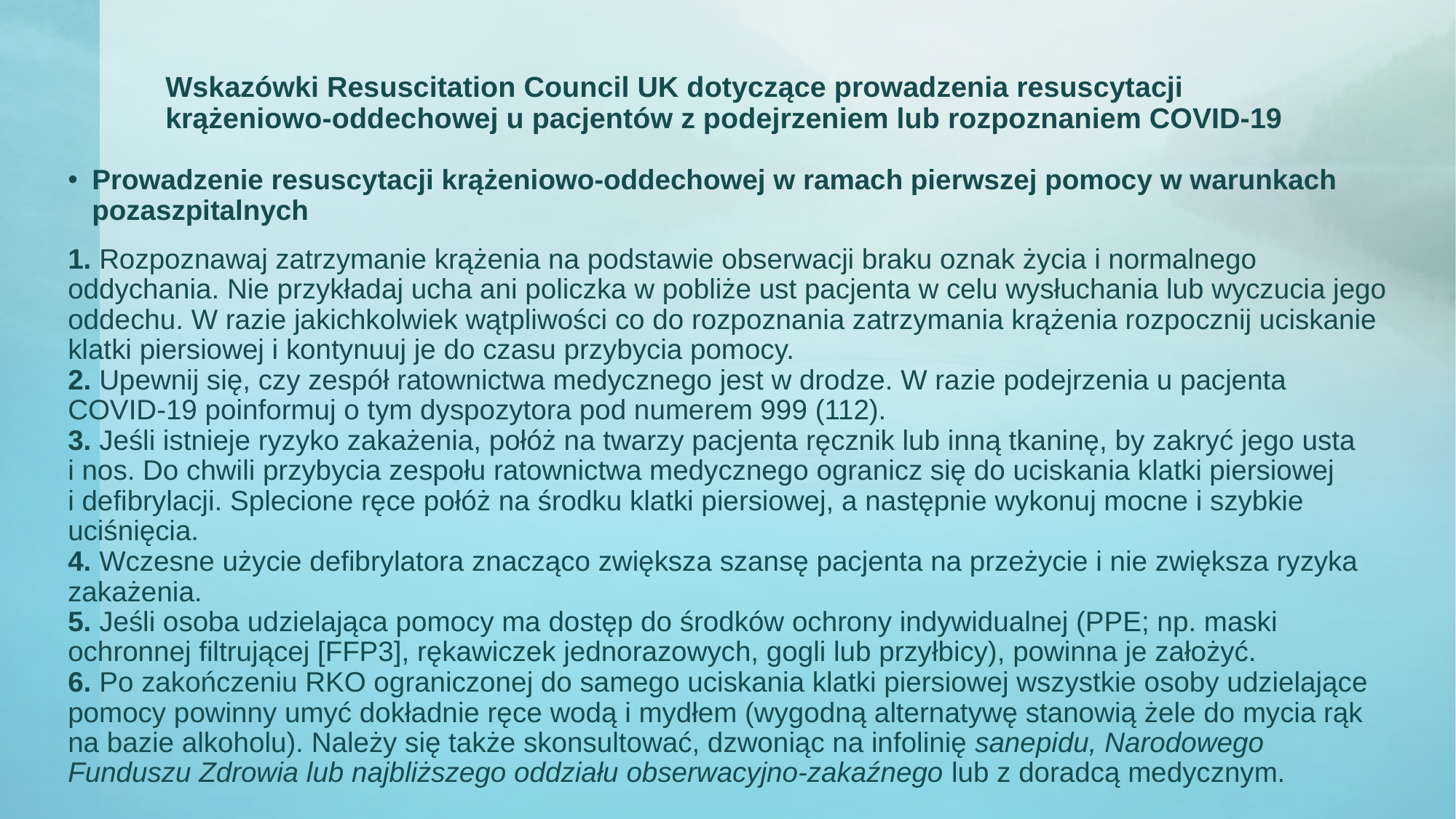

# Wskazówki Resuscitation Council UK dotyczące prowadzenia resuscytacji krążeniowo-oddechowej u pacjentów z podejrzeniem lub rozpoznaniem COVID-19
Prowadzenie resuscytacji krążeniowo-oddechowej w ramach pierwszej pomocy w warunkach pozaszpitalnych
1. Rozpoznawaj zatrzymanie krążenia na podstawie obserwacji braku oznak życia i normalnego oddychania. Nie przykładaj ucha ani policzka w pobliże ust pacjenta w celu wysłuchania lub wyczucia jego oddechu. W razie jakichkolwiek wątpliwości co do rozpoznania zatrzymania krążenia rozpocznij uciskanie klatki piersiowej i kontynuuj je do czasu przybycia pomocy.
2. Upewnij się, czy zespół ratownictwa medycznego jest w drodze. W razie podejrzenia u pacjenta COVID-19 poinformuj o tym dyspozytora pod numerem 999 (112).
3. Jeśli istnieje ryzyko zakażenia, połóż na twarzy pacjenta ręcznik lub inną tkaninę, by zakryć jego usta i nos. Do chwili przybycia zespołu ratownictwa medycznego ogranicz się do uciskania klatki piersiowej i defibrylacji. Splecione ręce połóż na środku klatki piersiowej, a następnie wykonuj mocne i szybkie uciśnięcia.
4. Wczesne użycie defibrylatora znacząco zwiększa szansę pacjenta na przeżycie i nie zwiększa ryzyka zakażenia.
5. Jeśli osoba udzielająca pomocy ma dostęp do środków ochrony indywidualnej (PPE; np. maski ochronnej filtrującej [FFP3], rękawiczek jednorazowych, gogli lub przyłbicy), powinna je założyć.
6. Po zakończeniu RKO ograniczonej do samego uciskania klatki piersiowej wszystkie osoby udzielające pomocy powinny umyć dokładnie ręce wodą i mydłem (wygodną alternatywę stanowią żele do mycia rąk na bazie alkoholu). Należy się także skonsultować, dzwoniąc na infolinię sanepidu, Narodowego Funduszu Zdrowia lub najbliższego oddziału obserwacyjno-zakaźnego lub z doradcą medycznym.